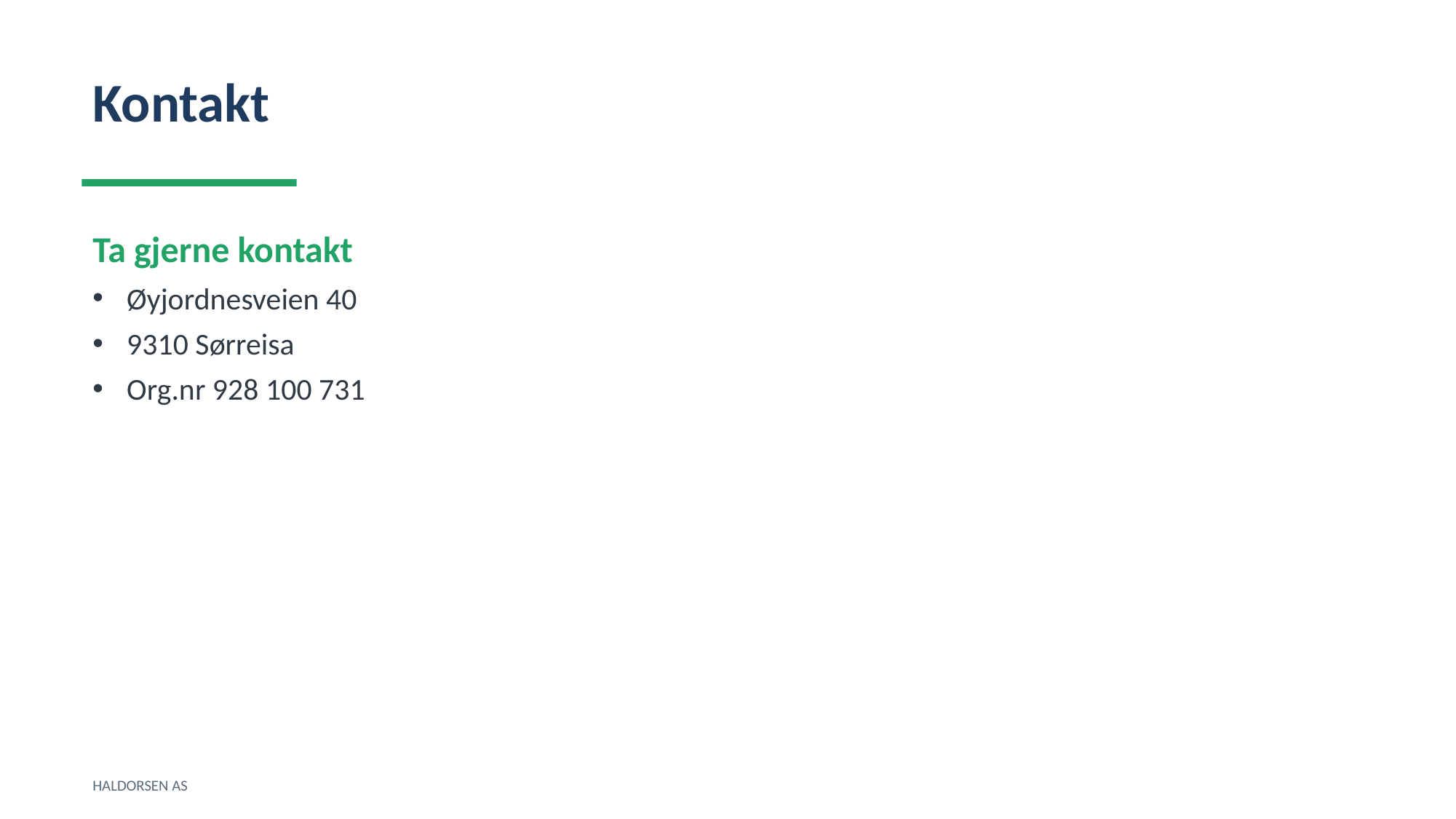

Kontakt

Ta gjerne kontakt
Øyjordnesveien 40
9310 Sørreisa
Org.nr 928 100 731
HALDORSEN AS